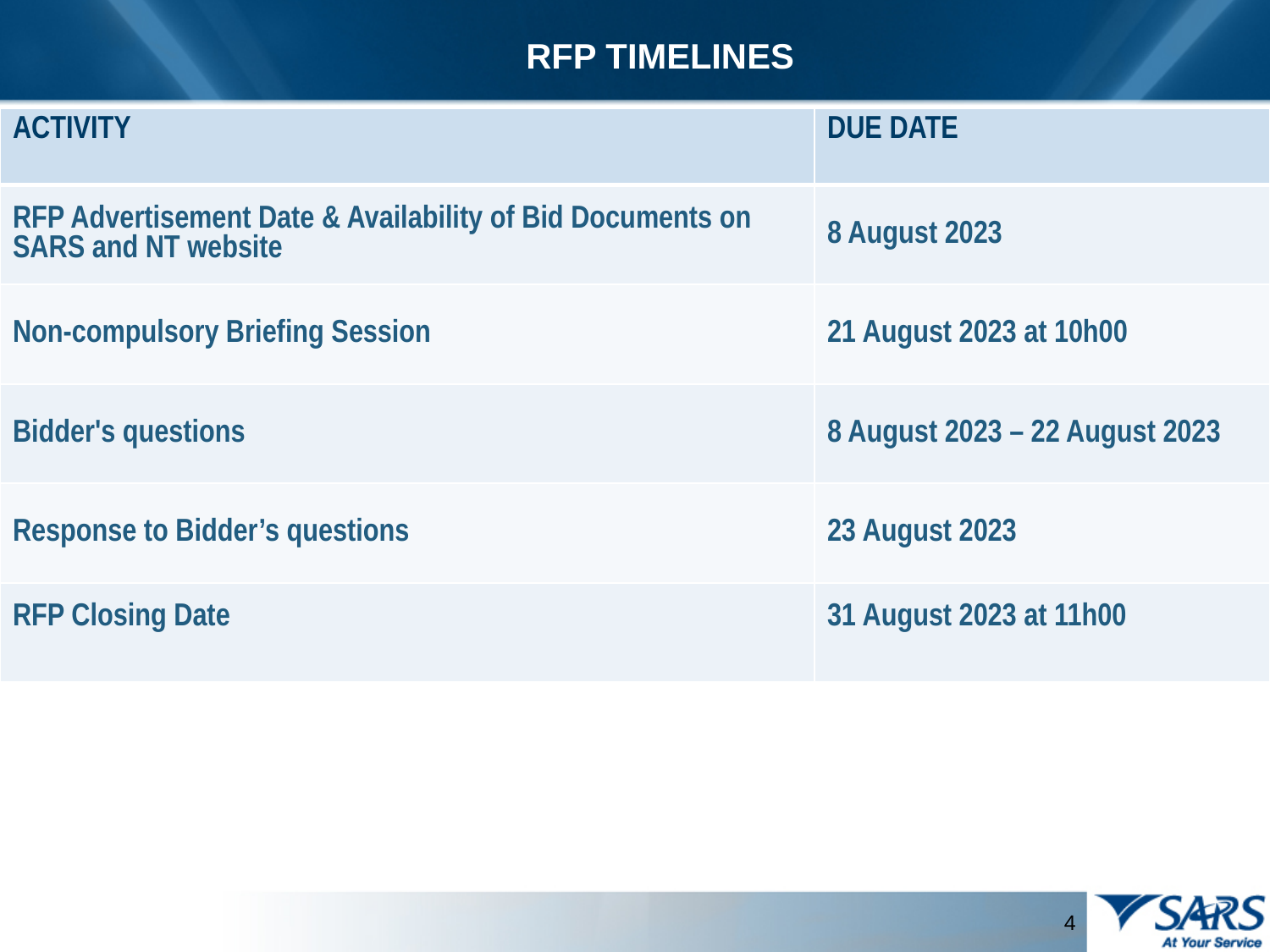

RFP TIMELINES
| ACTIVITY | DUE DATE |
| --- | --- |
| RFP Advertisement Date & Availability of Bid Documents on SARS and NT website | 8 August 2023 |
| Non-compulsory Briefing Session | 21 August 2023 at 10h00 |
| Bidder's questions | 8 August 2023 – 22 August 2023 |
| Response to Bidder’s questions | 23 August 2023 |
| RFP Closing Date | 31 August 2023 at 11h00 |
4